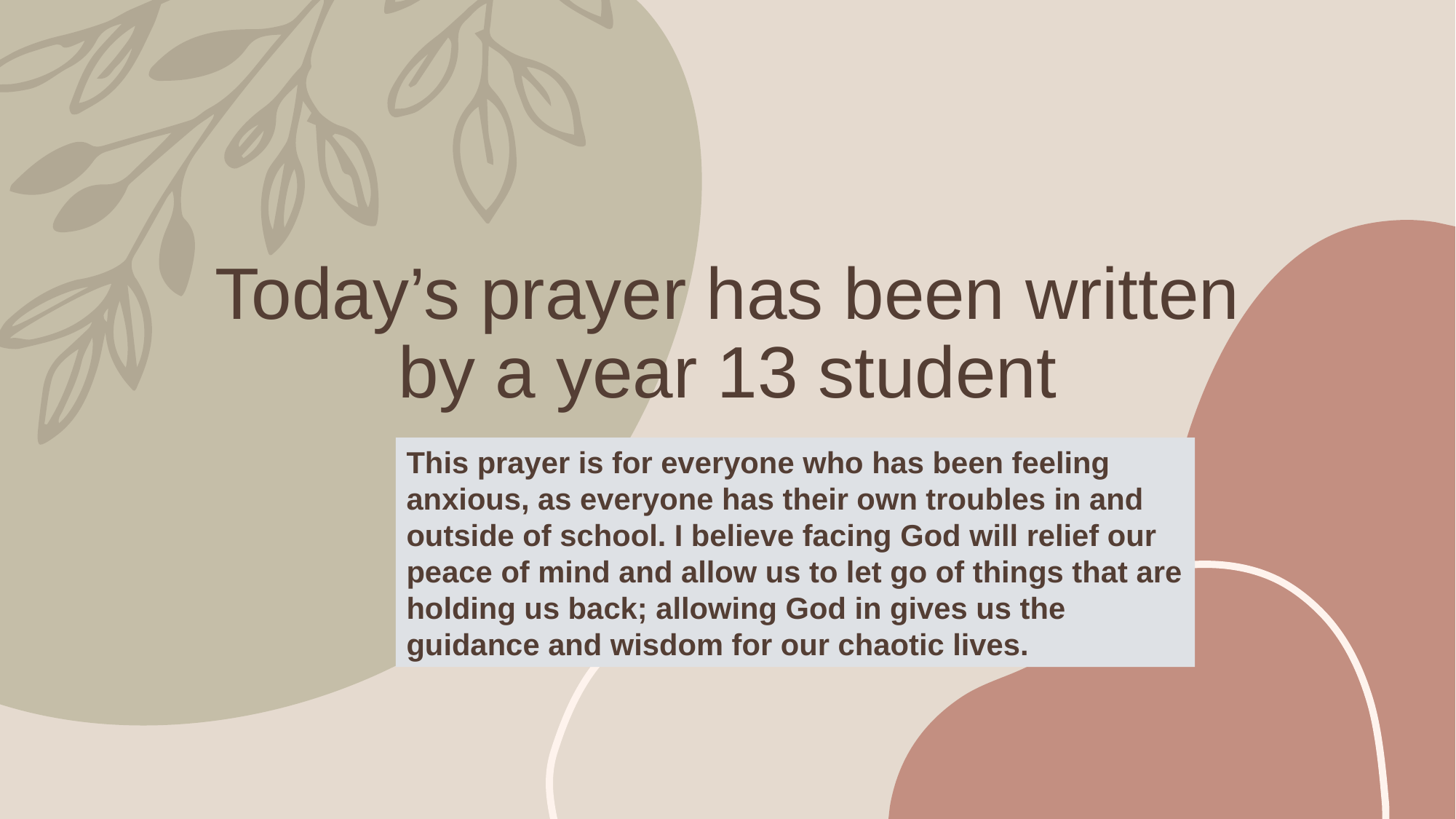

# Today’s prayer has been written by a year 13 student
This prayer is for everyone who has been feeling anxious, as everyone has their own troubles in and outside of school. I believe facing God will relief our peace of mind and allow us to let go of things that are holding us back; allowing God in gives us the guidance and wisdom for our chaotic lives.